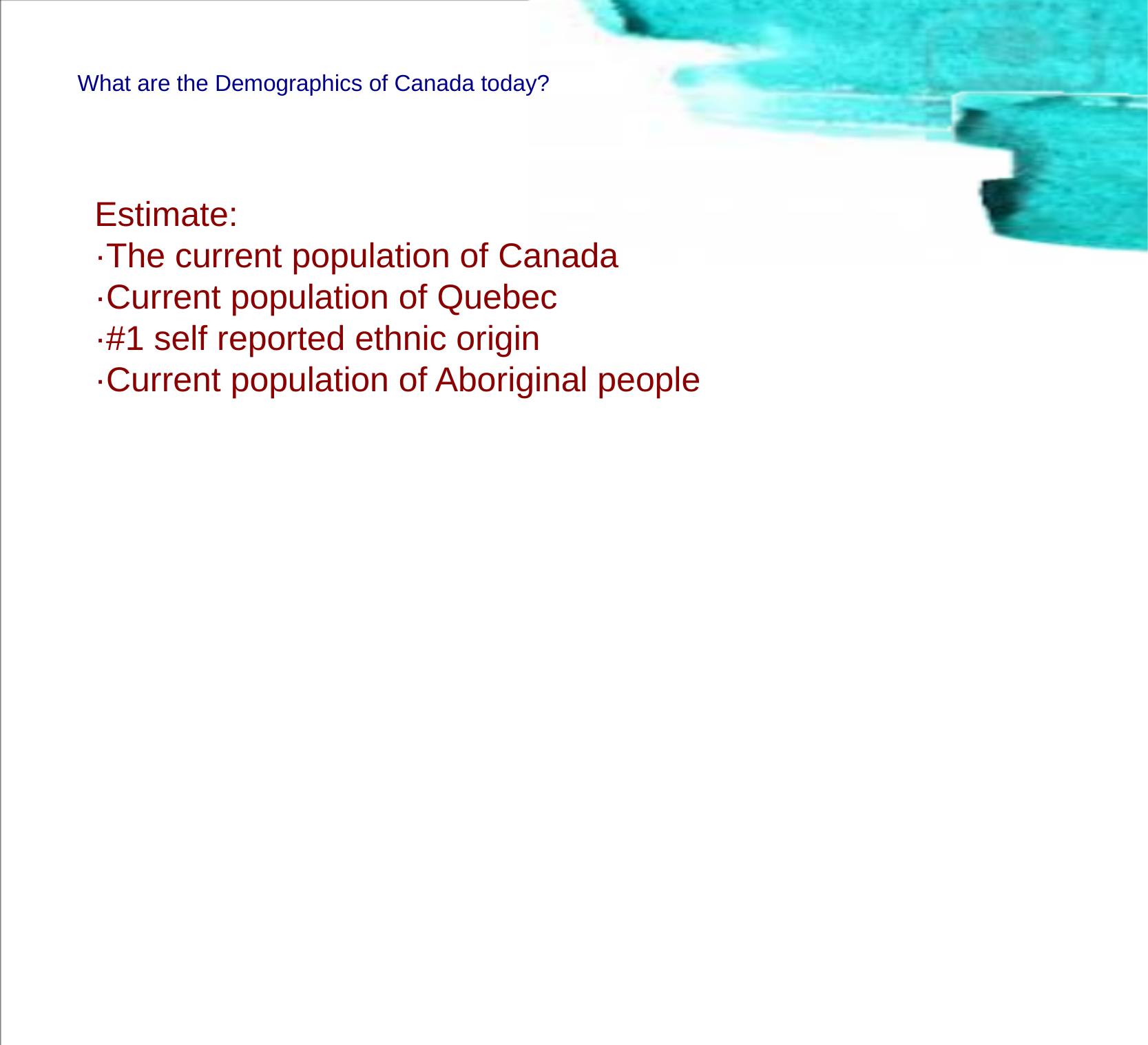

What are the Demographics of Canada today?
Estimate:
·The current population of Canada
·Current population of Quebec
·#1 self reported ethnic origin
·Current population of Aboriginal people